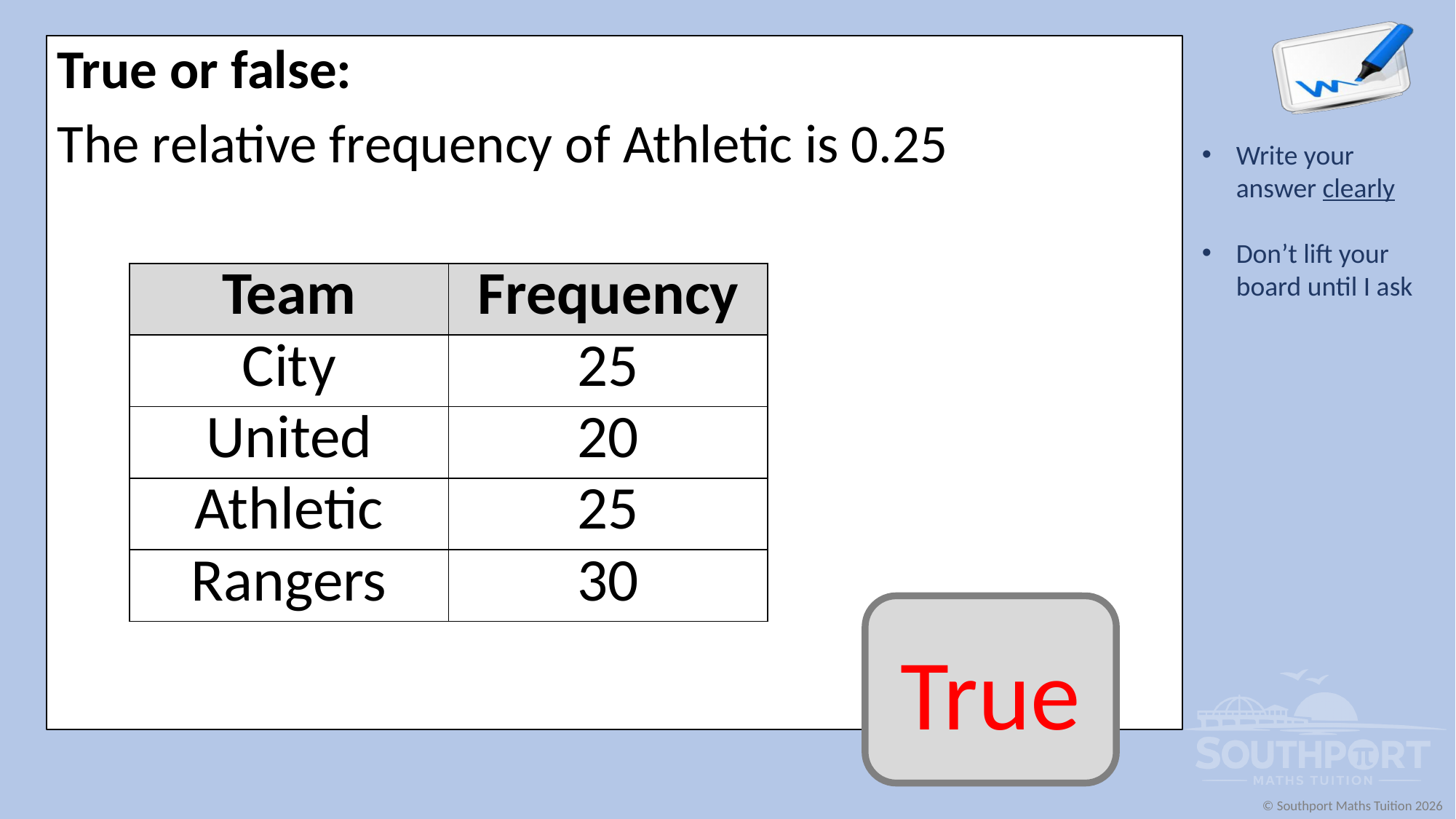

True or false:
The relative frequency of Athletic is 0.25
| Team | Frequency |
| --- | --- |
| City | 25 |
| United | 20 |
| Athletic | 25 |
| Rangers | 30 |
True